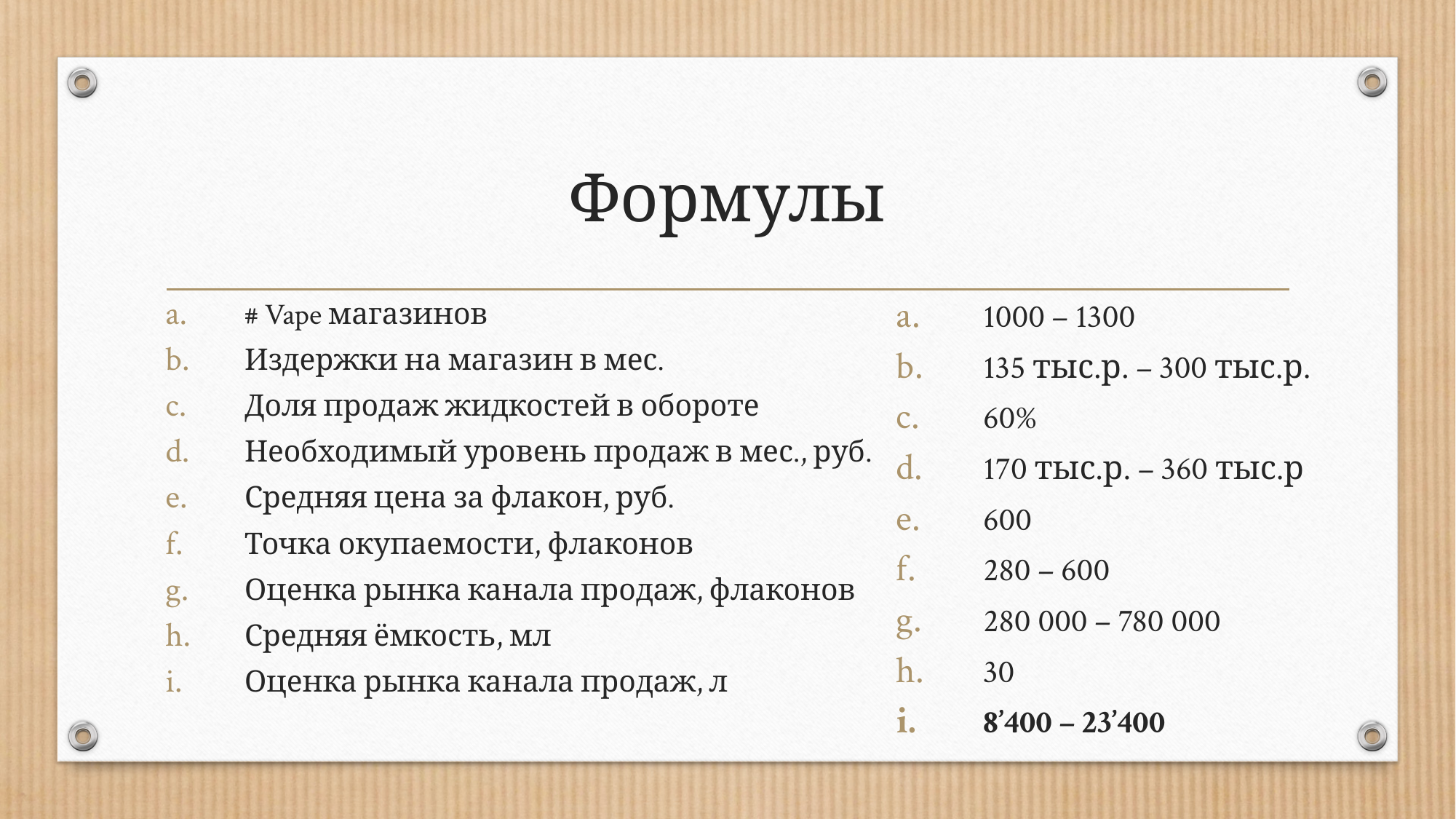

# Формулы
# Vape магазинов
Издержки на магазин в мес.
Доля продаж жидкостей в обороте
Необходимый уровень продаж в мес., руб.
Средняя цена за флакон, руб.
Точка окупаемости, флаконов
Оценка рынка канала продаж, флаконов
Средняя ёмкость, мл
Оценка рынка канала продаж, л

1000 – 1300
135 тыс.р. – 300 тыс.р.
60%
170 тыс.р. – 360 тыс.р
600
280 – 600
280 000 – 780 000
30
8’400 – 23’400